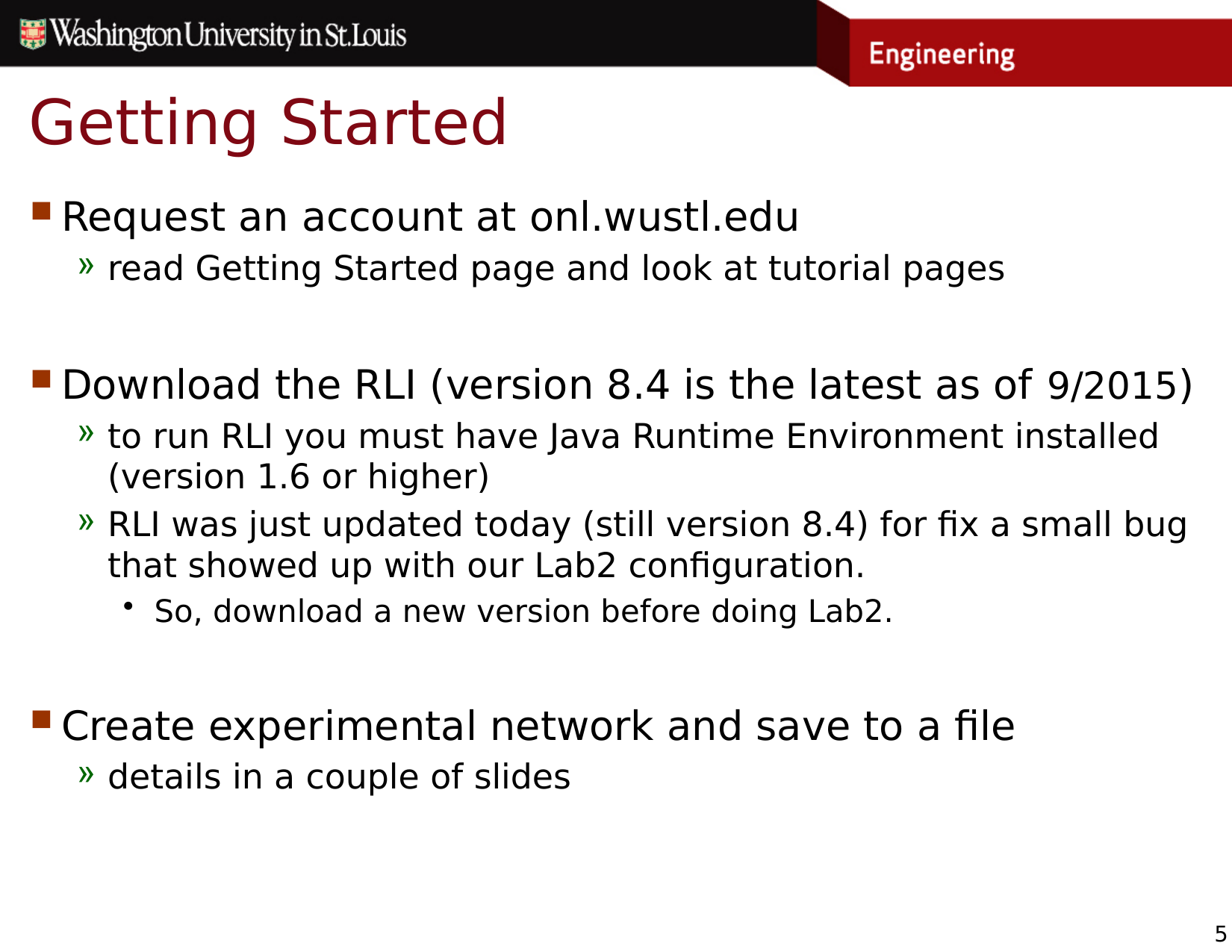

# Getting Started
Request an account at onl.wustl.edu
read Getting Started page and look at tutorial pages

Download the RLI (version 8.4 is the latest as of 9/2015)
to run RLI you must have Java Runtime Environment installed (version 1.6 or higher)
RLI was just updated today (still version 8.4) for fix a small bug that showed up with our Lab2 configuration.
So, download a new version before doing Lab2.

Create experimental network and save to a file
details in a couple of slides
5